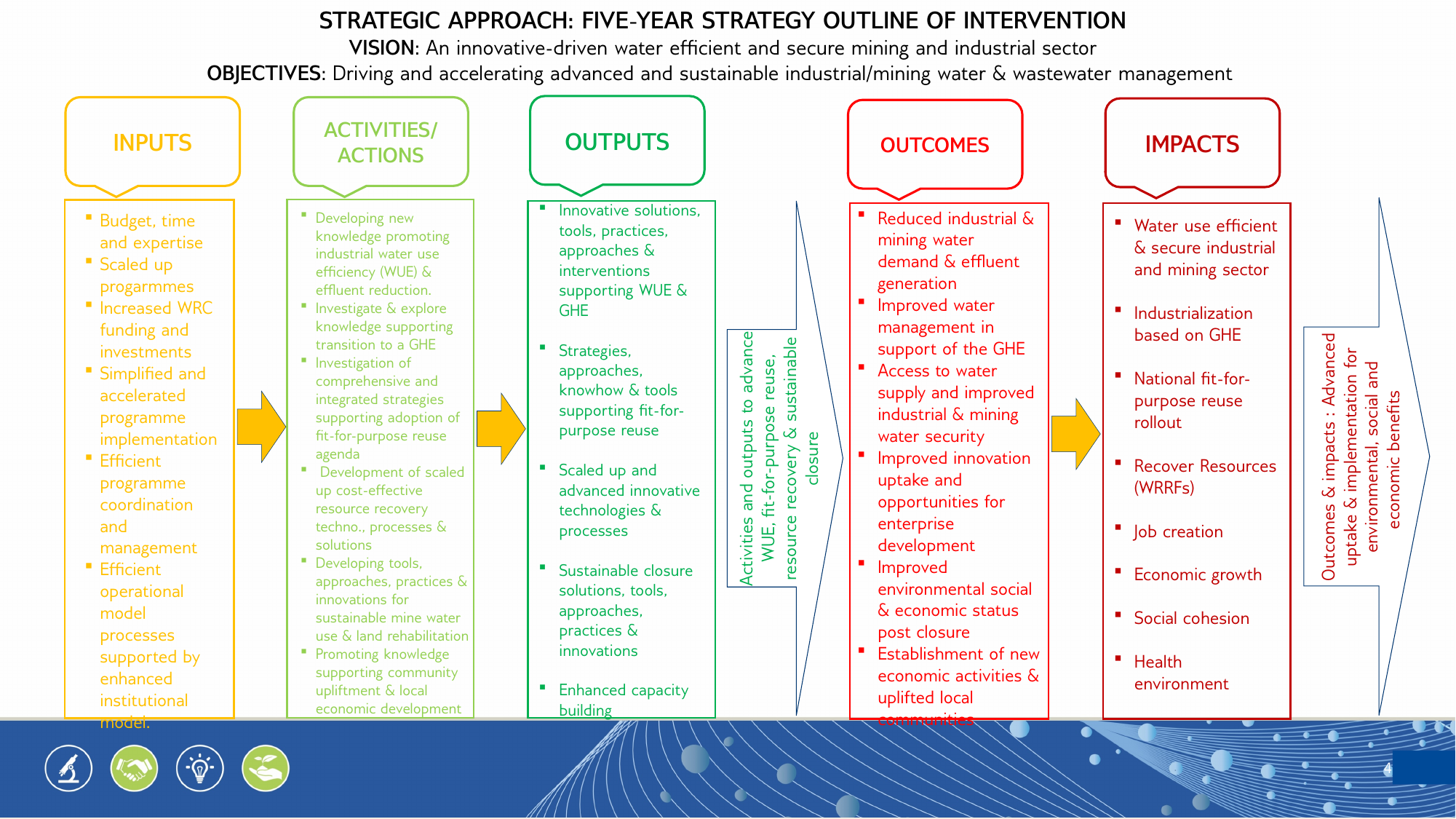

STRATEGIC APPROACH: FIVE-YEAR STRATEGY OUTLINE OF INTERVENTION
VISION: An innovative-driven water efficient and secure mining and industrial sector
OBJECTIVES: Driving and accelerating advanced and sustainable industrial/mining water & wastewater management
OUTPUTS
INPUTS
ACTIVITIES/ACTIONS
IMPACTS
OUTCOMES

Reduced industrial & mining water demand & effluent generation
Improved water management in support of the GHE
Access to water supply and improved industrial & mining water security
Improved innovation uptake and opportunities for enterprise development
Improved environmental social & economic status post closure
Establishment of new economic activities & uplifted local communities
Innovative solutions, tools, practices, approaches & interventions supporting WUE & GHE

Strategies, approaches, knowhow & tools supporting fit-for-purpose reuse

Scaled up and advanced innovative technologies & processes

Sustainable closure solutions, tools, approaches, practices & innovations

Enhanced capacity building

Developing new knowledge promoting industrial water use efficiency (WUE) & effluent reduction.
Investigate & explore knowledge supporting transition to a GHE
Investigation of comprehensive and integrated strategies supporting adoption of fit-for-purpose reuse agenda
 Development of scaled up cost-effective resource recovery techno., processes & solutions
Developing tools, approaches, practices & innovations for sustainable mine water use & land rehabilitation
Promoting knowledge supporting community upliftment & local economic development

Water use efficient & secure industrial and mining sector

Industrialization based on GHE

National fit-for-purpose reuse rollout

Recover Resources (WRRFs)

Job creation

Economic growth

Social cohesion

Health environment

Budget, time and expertise
Scaled up progarmmes
Increased WRC funding and investments
Simplified and accelerated programme implementation
Efficient programme coordination and management
Efficient operational model processes supported by enhanced institutional model.

Outcomes & impacts : Advanced uptake & implementation for environmental, social and economic benefits
Activities and outputs to advance WUE, fit-for-purpose reuse, resource recovery & sustainable closure